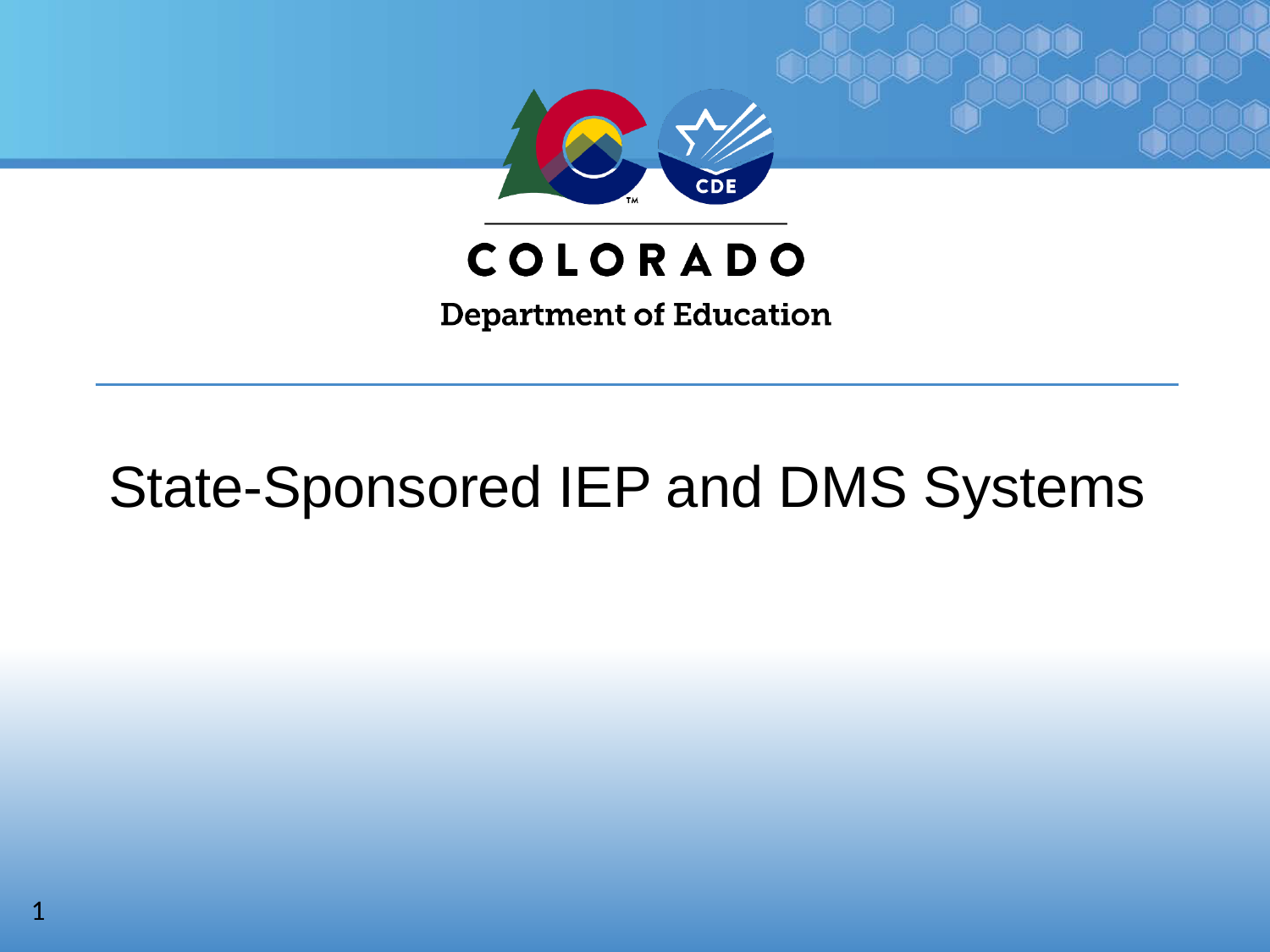

# State-Sponsored IEP and DMS Systems
1